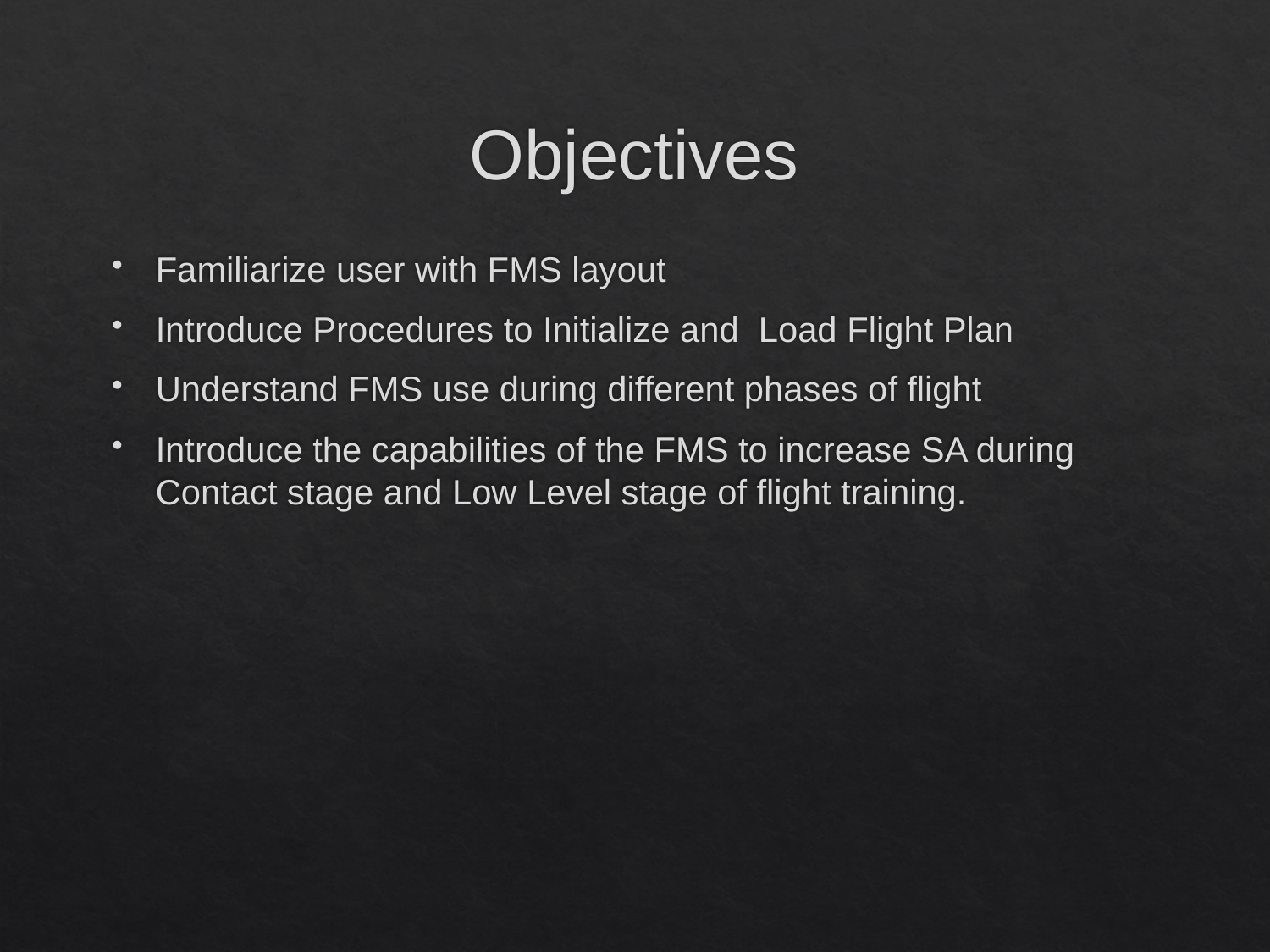

# Objectives
Familiarize user with FMS layout
Introduce Procedures to Initialize and  Load Flight Plan
Understand FMS use during different phases of flight
Introduce the capabilities of the FMS to increase SA during Contact stage and Low Level stage of flight training.